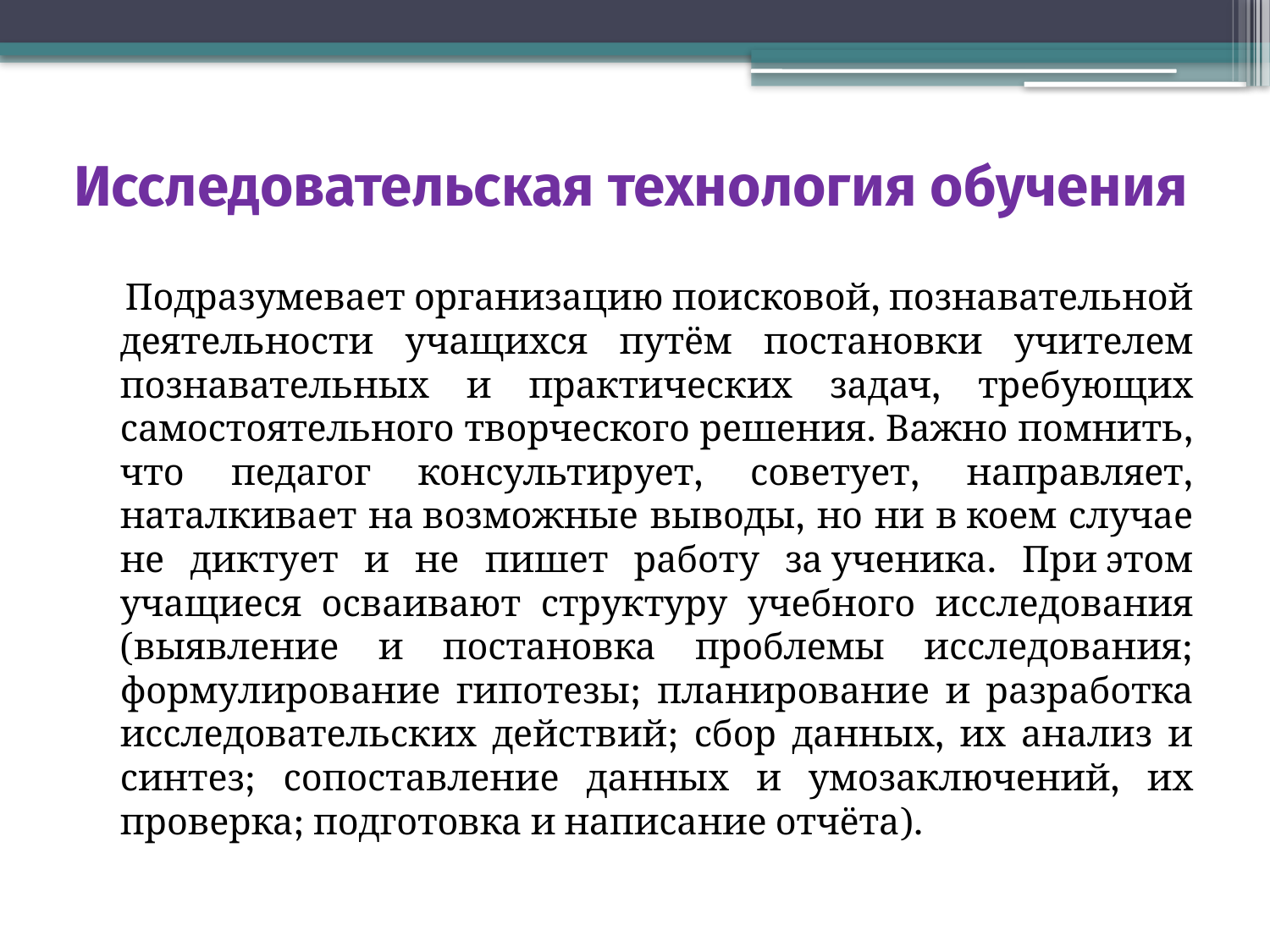

# Исследовательская технология обучения
    Подразумевает организацию поисковой, познавательной деятельности учащихся путём постановки учителем познавательных и практических задач, требующих самостоятельного творческого решения. Важно помнить, что педагог консультирует, советует, направляет, наталкивает на возможные выводы, но ни в коем случае не диктует и не пишет работу за ученика. При этом учащиеся осваивают структуру учебного исследования (выявление и постановка проблемы исследования; формулирование гипотезы; планирование и разработка исследовательских действий; сбор данных, их анализ и синтез; сопоставление данных и умозаключений, их проверка; подготовка и написание отчёта).